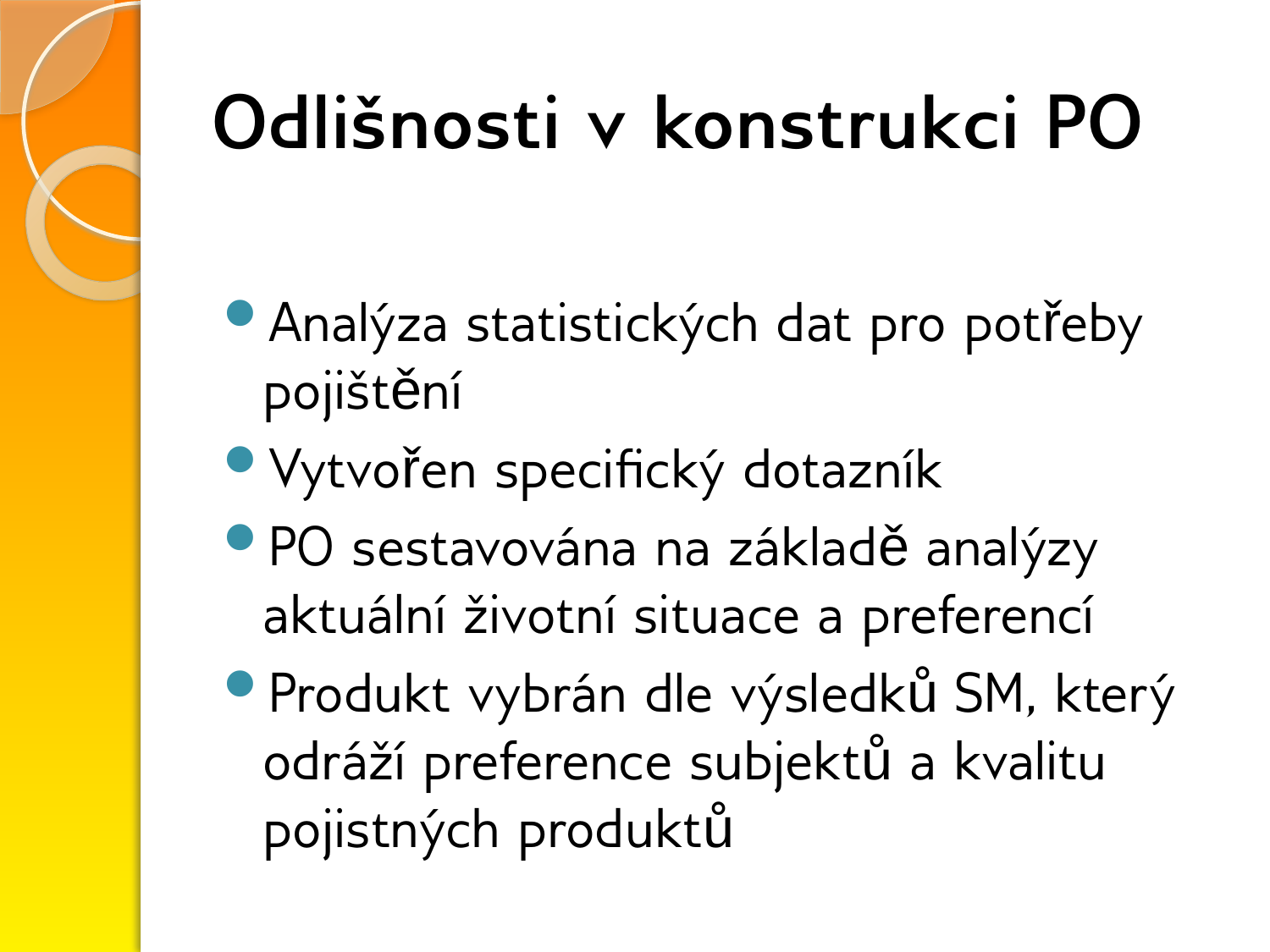

# Odlišnosti v konstrukci PO

Analýza statistických dat pro potřeby pojištění
Vytvořen specifický dotazník
PO sestavována na základě analýzy aktuální životní situace a preferencí
Produkt vybrán dle výsledků SM, který odráží preference subjektů a kvalitu pojistných produktů